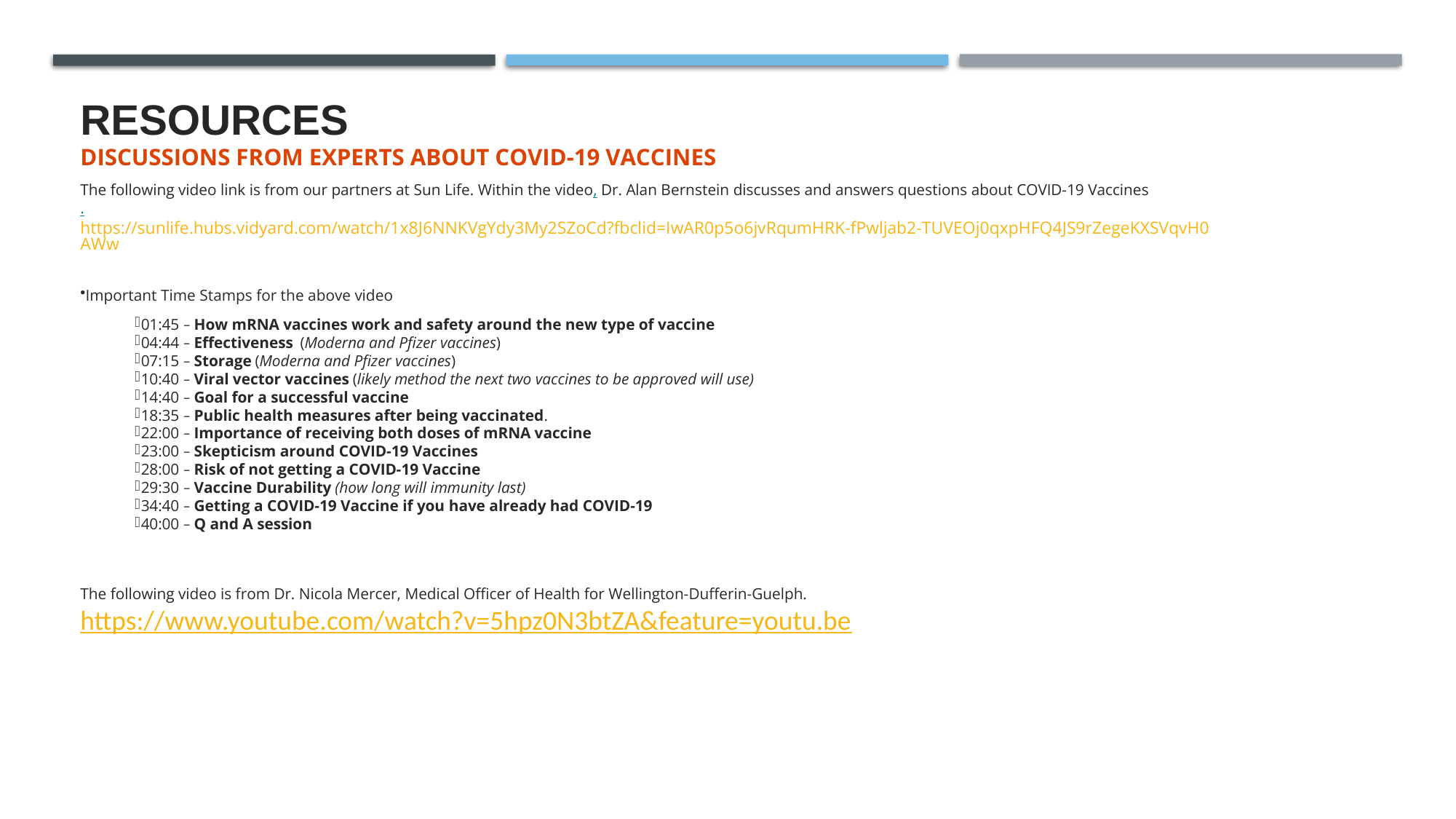

# Resources
DISCUSSIONS FROM EXPERTS ABOUT COVID-19 VACCINES

The following video link is from our partners at Sun Life. Within the video, Dr. Alan Bernstein discusses and answers questions about COVID-19 Vaccines
.
https://sunlife.hubs.vidyard.com/watch/1x8J6NNKVgYdy3My2SZoCd?fbclid=IwAR0p5o6jvRqumHRK-fPwljab2-TUVEOj0qxpHFQ4JS9rZegeKXSVqvH0AWw

Important Time Stamps for the above video

01:45 – How mRNA vaccines work and safety around the new type of vaccine
04:44 – Effectiveness  (Moderna and Pfizer vaccines)
07:15 – Storage (Moderna and Pfizer vaccines)
10:40 – Viral vector vaccines (likely method the next two vaccines to be approved will use)
14:40 – Goal for a successful vaccine
18:35 – Public health measures after being vaccinated.
22:00 – Importance of receiving both doses of mRNA vaccine
23:00 – Skepticism around COVID-19 Vaccines
28:00 – Risk of not getting a COVID-19 Vaccine
29:30 – Vaccine Durability (how long will immunity last)
34:40 – Getting a COVID-19 Vaccine if you have already had COVID-19
40:00 – Q and A session

The following video is from Dr. Nicola Mercer, Medical Officer of Health for Wellington-Dufferin-Guelph.
https://www.youtube.com/watch?v=5hpz0N3btZA&feature=youtu.be